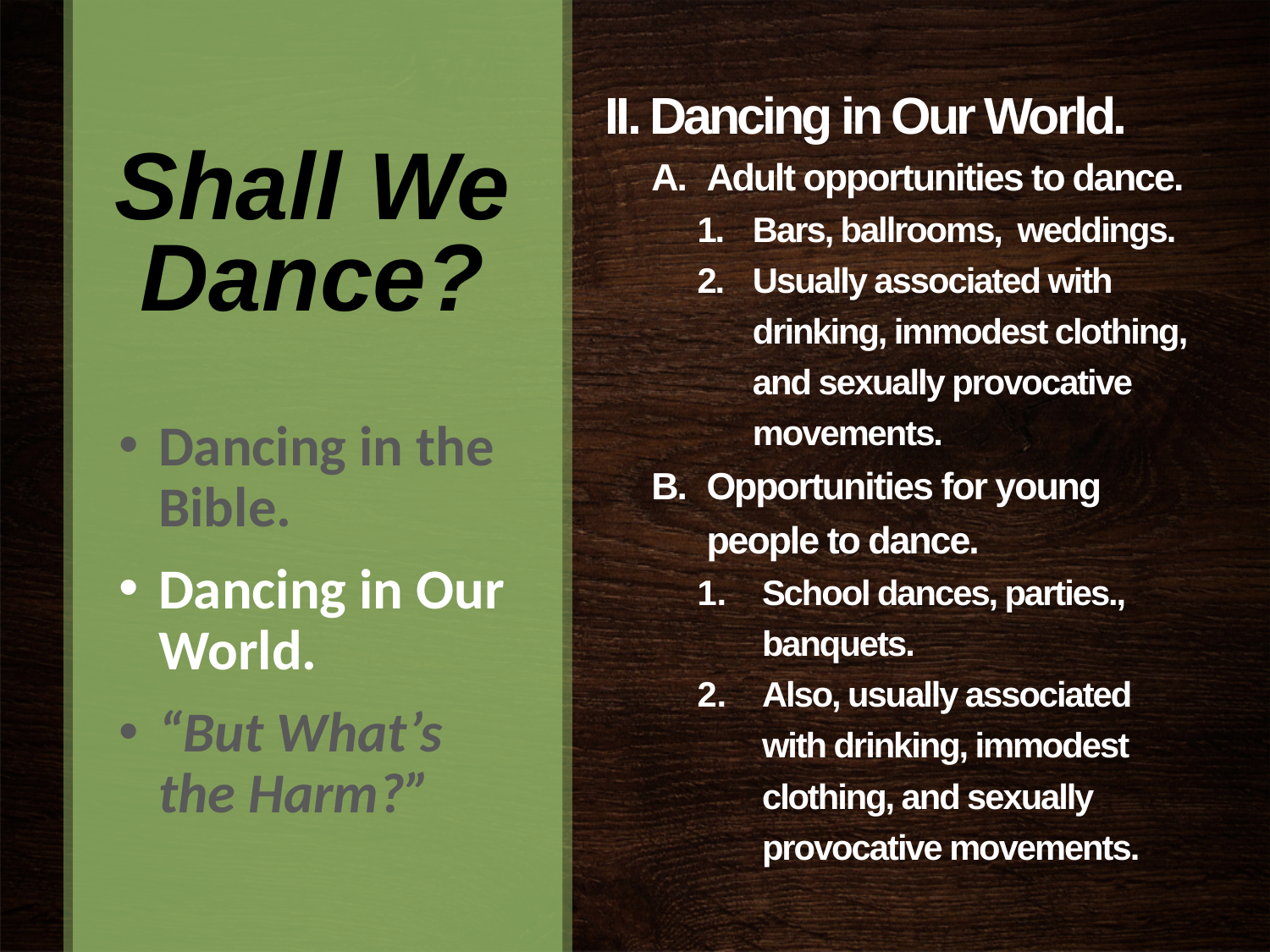

# Shall We Dance?
II. Dancing in Our World.
A.	Adult opportunities to dance.
1.	Bars, ballrooms,  weddings.
2.	Usually associated with drinking, immodest clothing, and sexually provocative movements.
B.	Opportunities for young people to dance.
School dances, parties., banquets.
Also, usually associated with drinking, immodest clothing, and sexually provocative movements.
Dancing in the Bible.
Dancing in Our World.
“But What’s the Harm?”